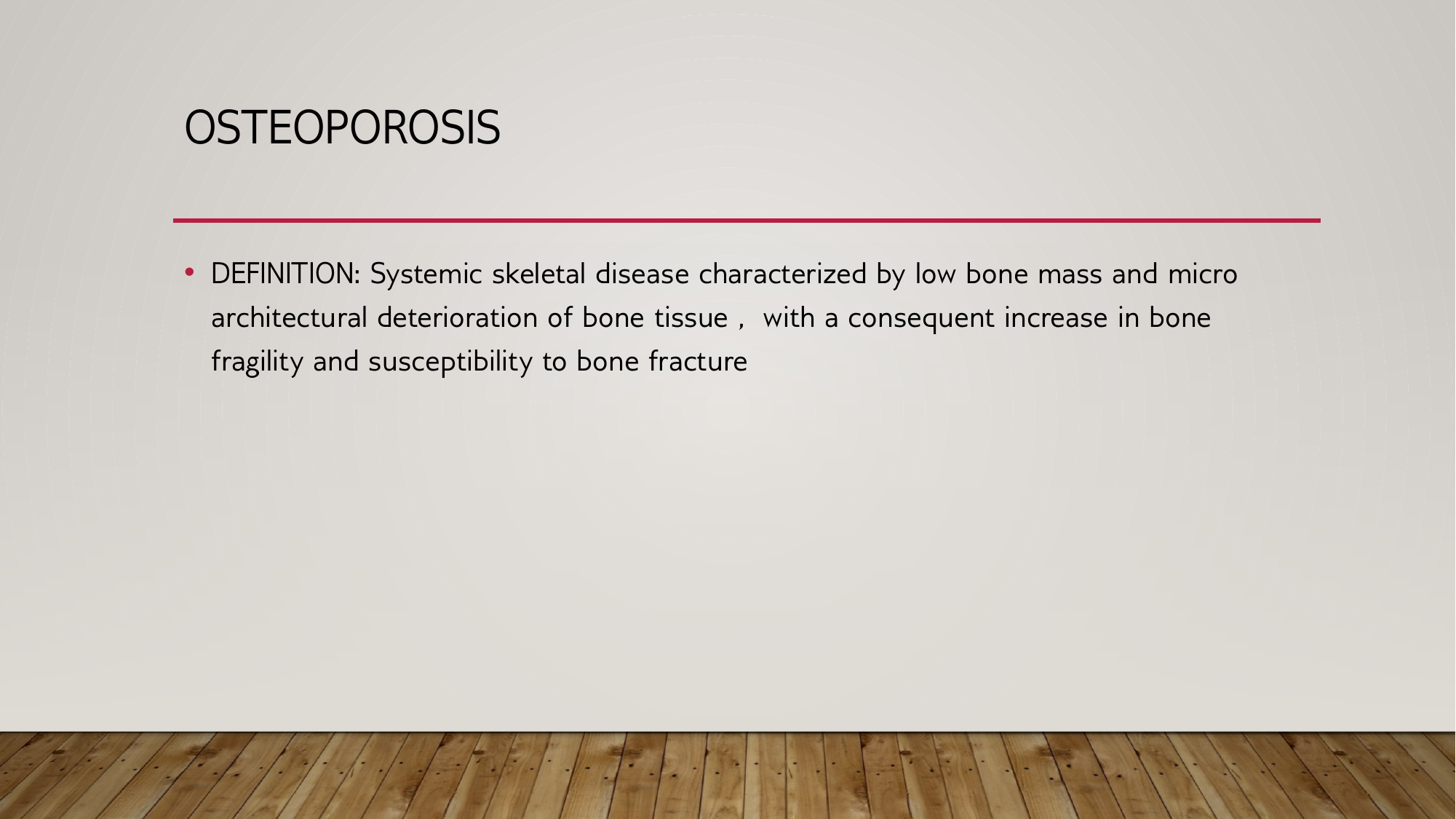

# OSTEOPOROSIS
DEFINITION: Systemic skeletal disease characterized by low bone mass and micro architectural deterioration of bone tissue ,  with a consequent increase in bone fragility and susceptibility to bone fracture